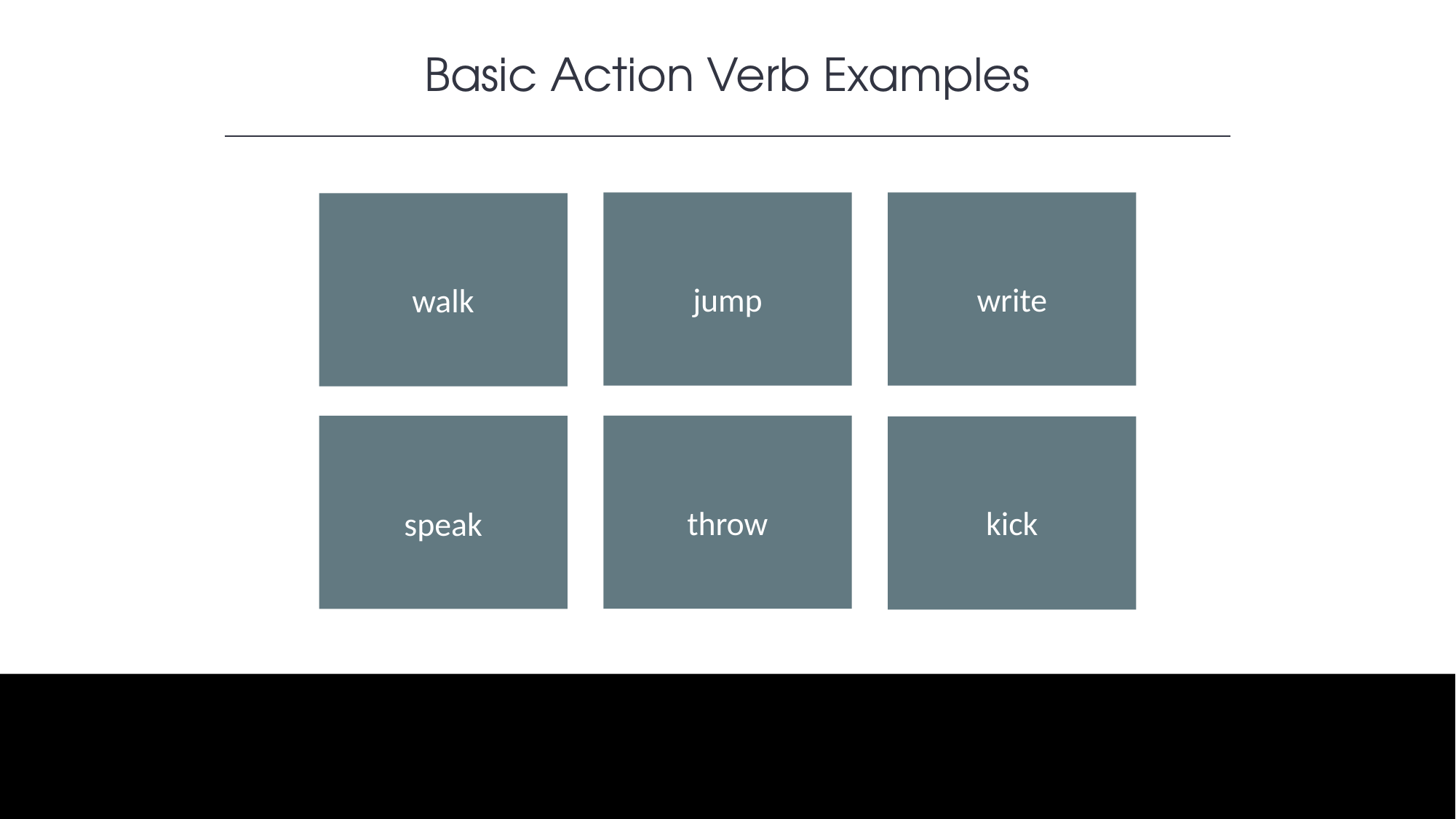

Basic Action Verb Examples
HAWKES LEARNING

jump

write

walk

throw

speak

kick